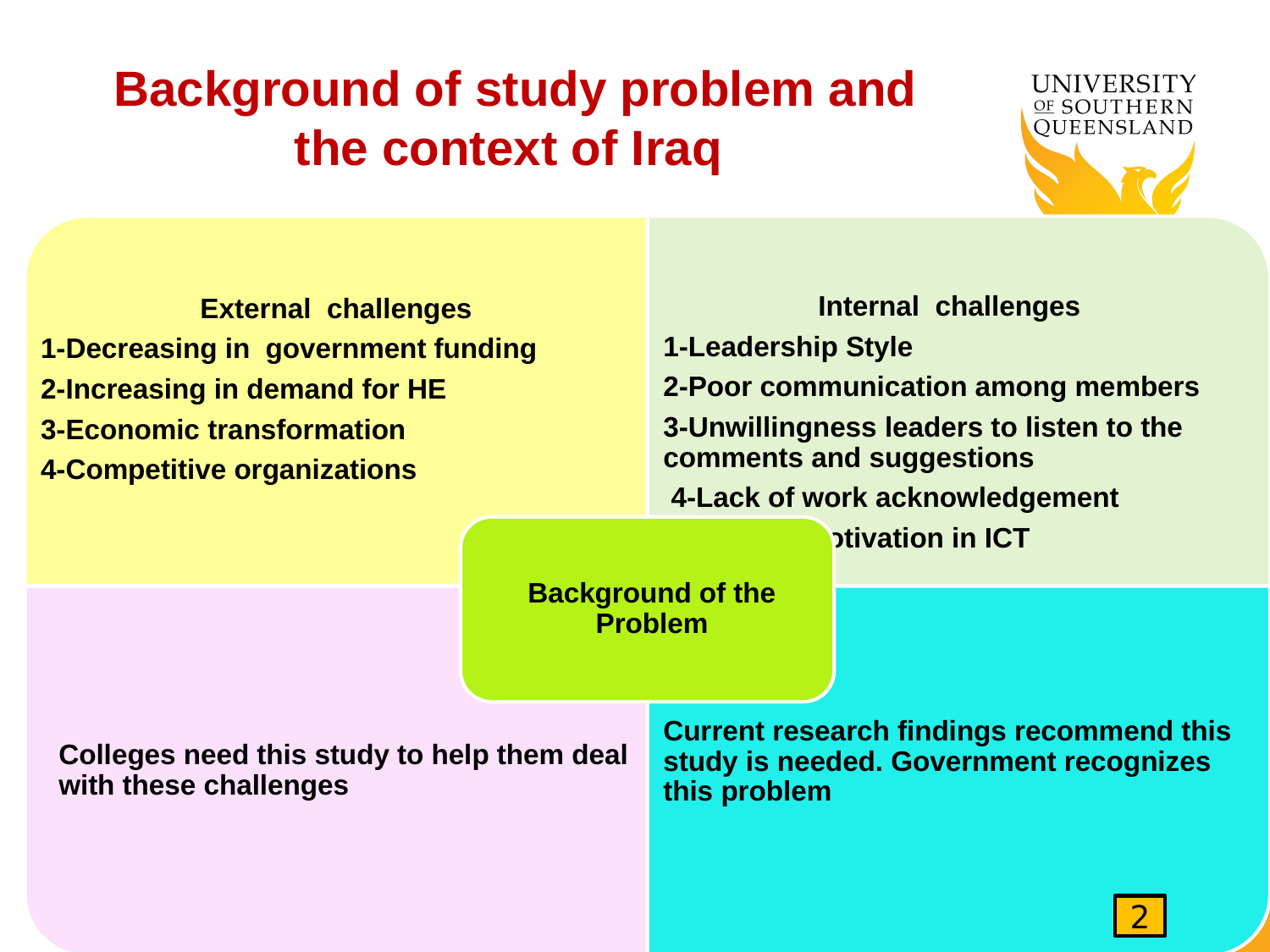

Background of study problem and
the context of Iraq

External  challenges
1-Decreasing in  government funding
2-Increasing in demand for HE
3-Economic transformation
4-Competitive organizations

Internal  challenges
1-Leadership Style
2-Poor communication among members
3-Unwillingness leaders to listen to the comments and suggestions
 4-Lack of work acknowledgement
 5-Lack of motivation in ICT
Colleges need this study to help them deal with these challenges
Current research findings recommend this study is needed. Government recognizes this problem
Background of the Problem
2